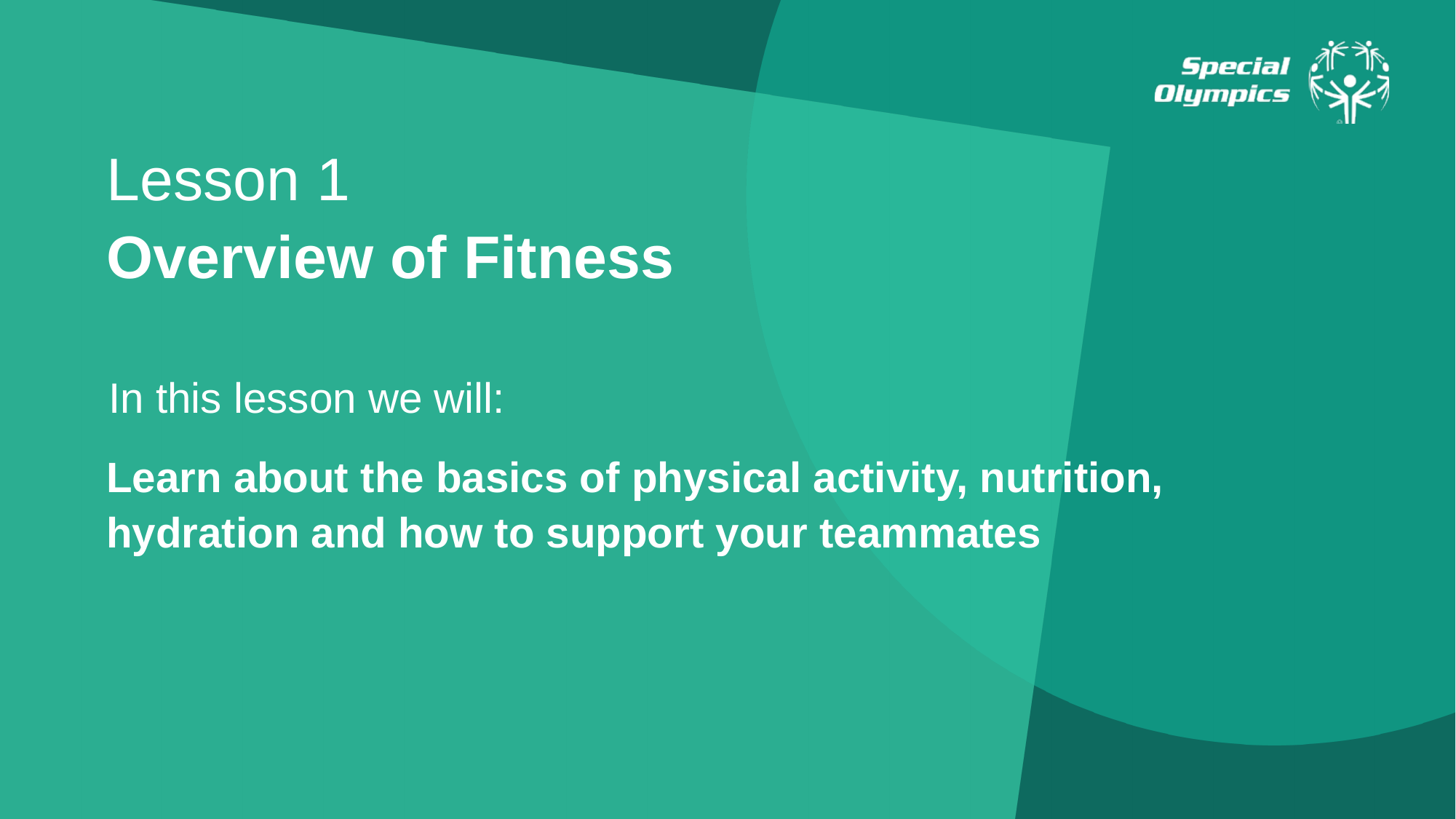

Lesson 1
Overview of Fitness
In this lesson we will:
Learn about the basics of physical activity, nutrition, hydration and how to support your teammates